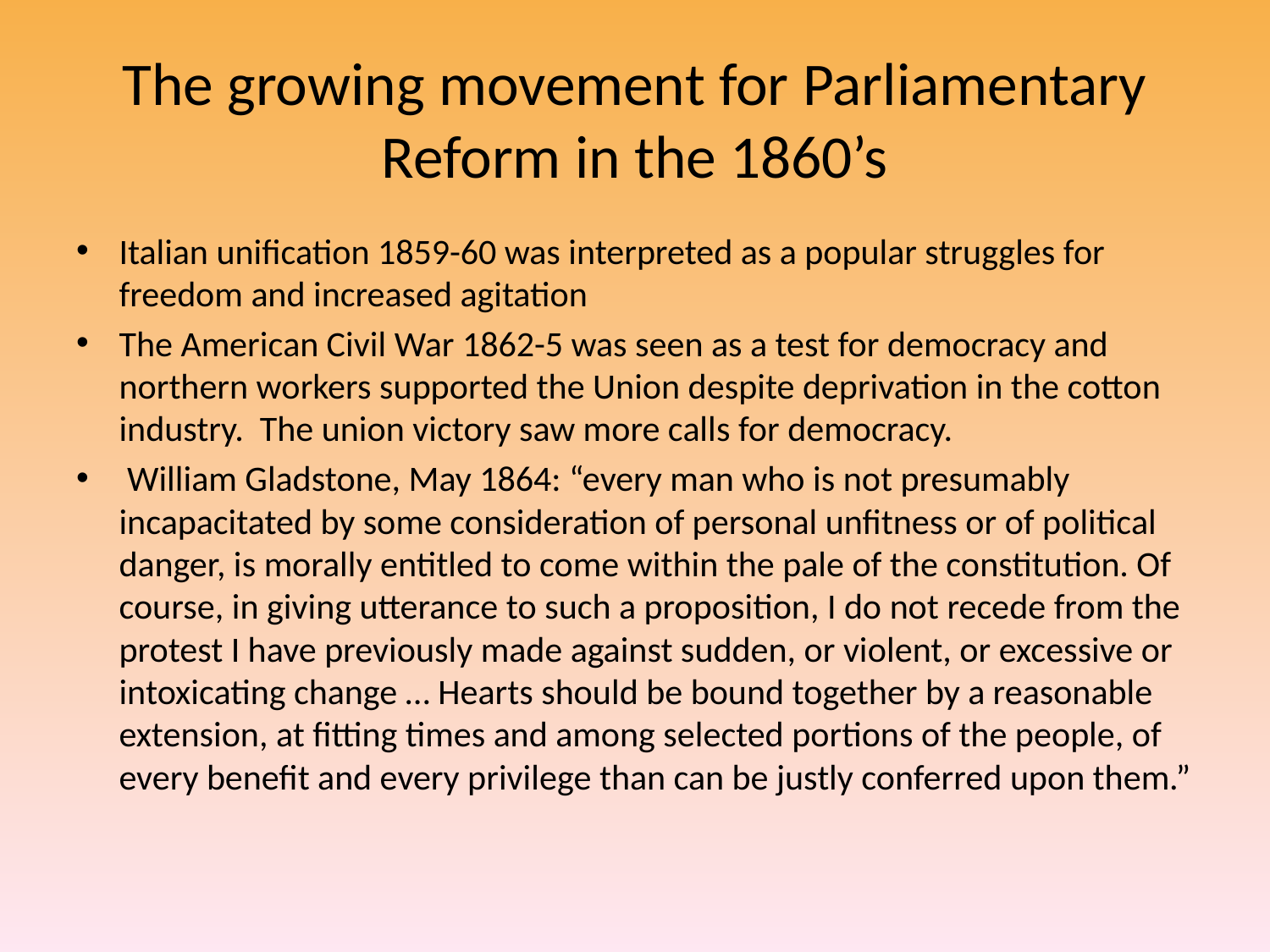

# The growing movement for Parliamentary Reform in the 1860’s
Italian unification 1859-60 was interpreted as a popular struggles for freedom and increased agitation
The American Civil War 1862-5 was seen as a test for democracy and northern workers supported the Union despite deprivation in the cotton industry.  The union victory saw more calls for democracy.
 William Gladstone, May 1864: “every man who is not presumably incapacitated by some consideration of personal unfitness or of political danger, is morally entitled to come within the pale of the constitution. Of course, in giving utterance to such a proposition, I do not recede from the protest I have previously made against sudden, or violent, or excessive or intoxicating change … Hearts should be bound together by a reasonable extension, at fitting times and among selected portions of the people, of every benefit and every privilege than can be justly conferred upon them.”